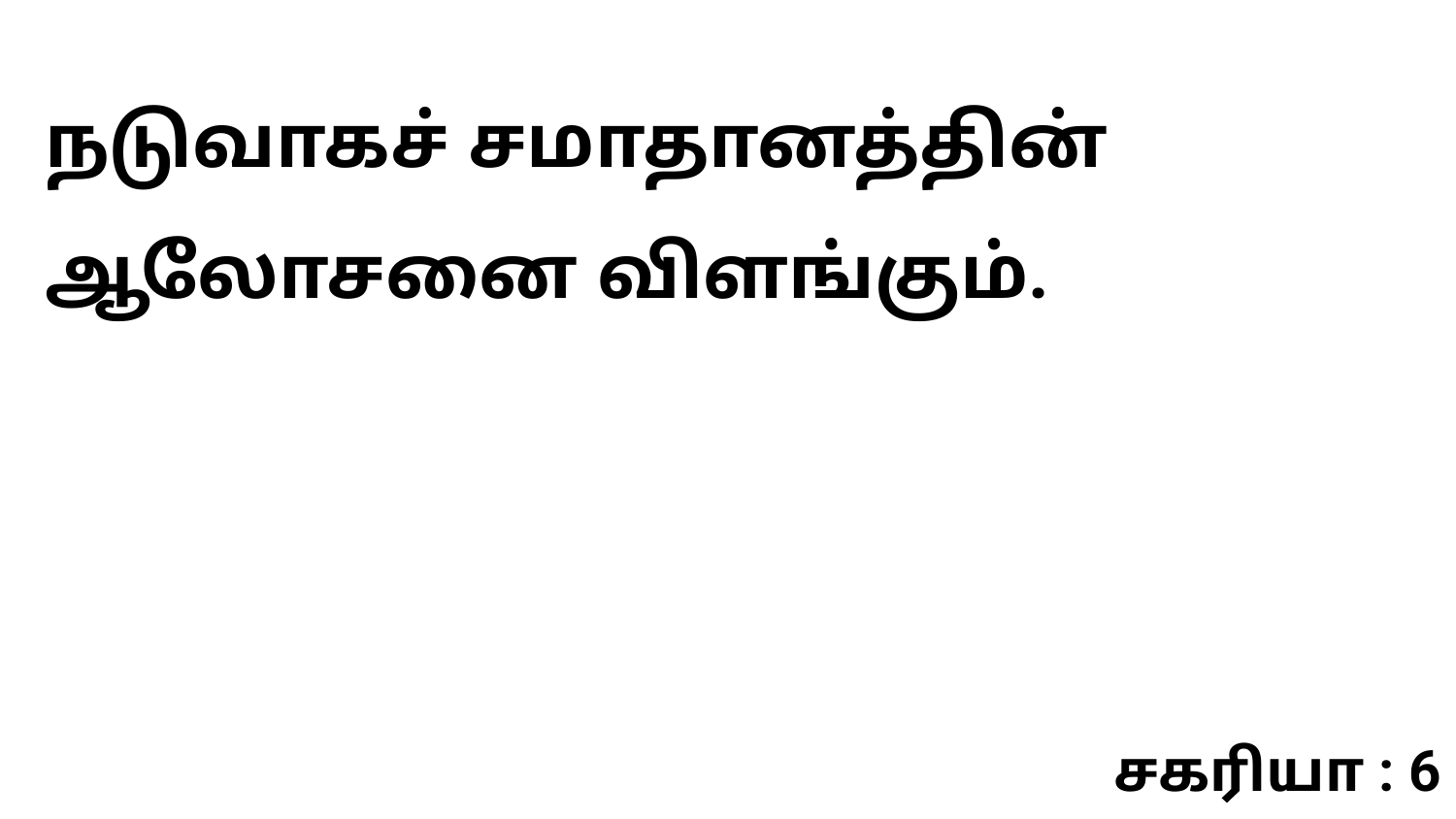

நடுவாகச் சமாதானத்தின் ஆலோசனை விளங்கும்.
சகரியா : 6